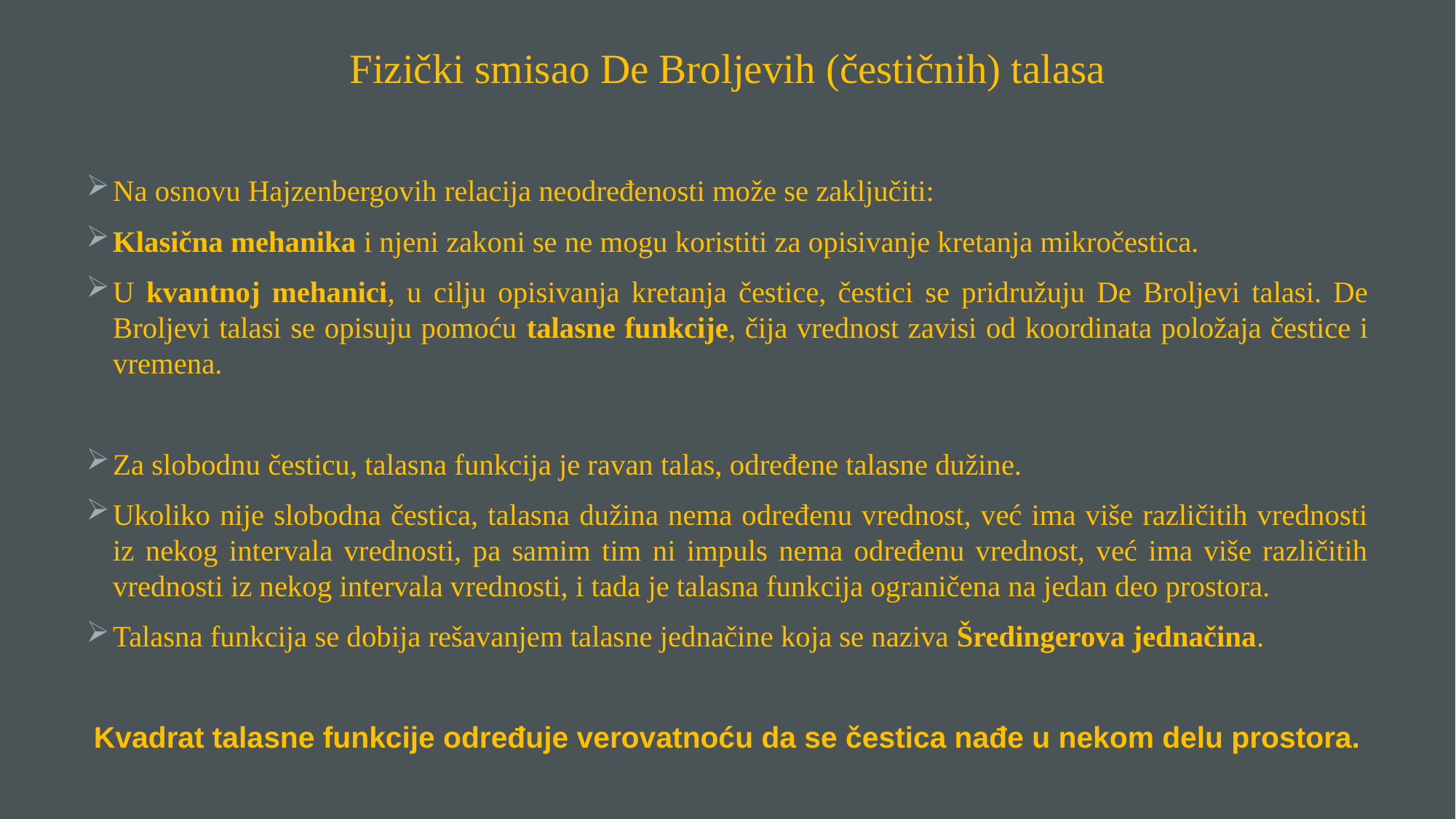

Fizički smisao De Broljevih (čestičnih) talasa

Na osnovu Hajzenbergovih relacija neodređenosti može se zaključiti:
Klasična mehanika i njeni zakoni se ne mogu koristiti za opisivanje kretanja mikročestica.
U kvantnoj mehanici, u cilju opisivanja kretanja čestice, čestici se pridružuju De Broljevi talasi. De Broljevi talasi se opisuju pomoću talasne funkcije, čija vrednost zavisi od koordinata položaja čestice i vremena.

Za slobodnu česticu, talasna funkcija je ravan talas, određene talasne dužine.
Ukoliko nije slobodna čestica, talasna dužina nema određenu vrednost, već ima više različitih vrednosti iz nekog intervala vrednosti, pa samim tim ni impuls nema određenu vrednost, već ima više različitih vrednosti iz nekog intervala vrednosti, i tada je talasna funkcija ograničena na jedan deo prostora.
Talasna funkcija se dobija rešavanjem talasne jednačine koja se naziva Šredingerova jednačina.

Kvadrat talasne funkcije određuje verovatnoću da se čestica nađe u nekom delu prostora.